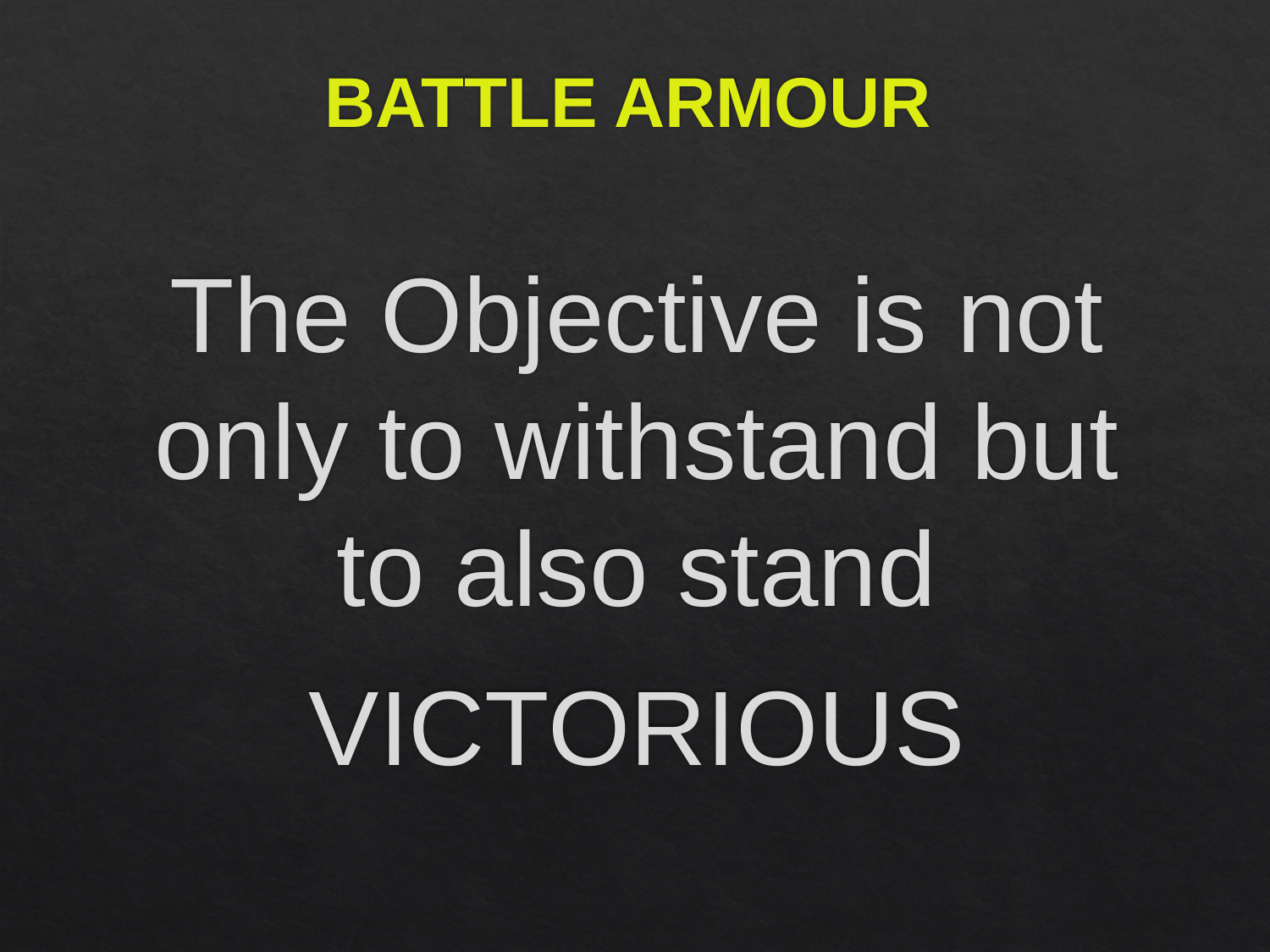

# BATTLE ARMOUR
The Objective is not only to withstand but to also stand
VICTORIOUS